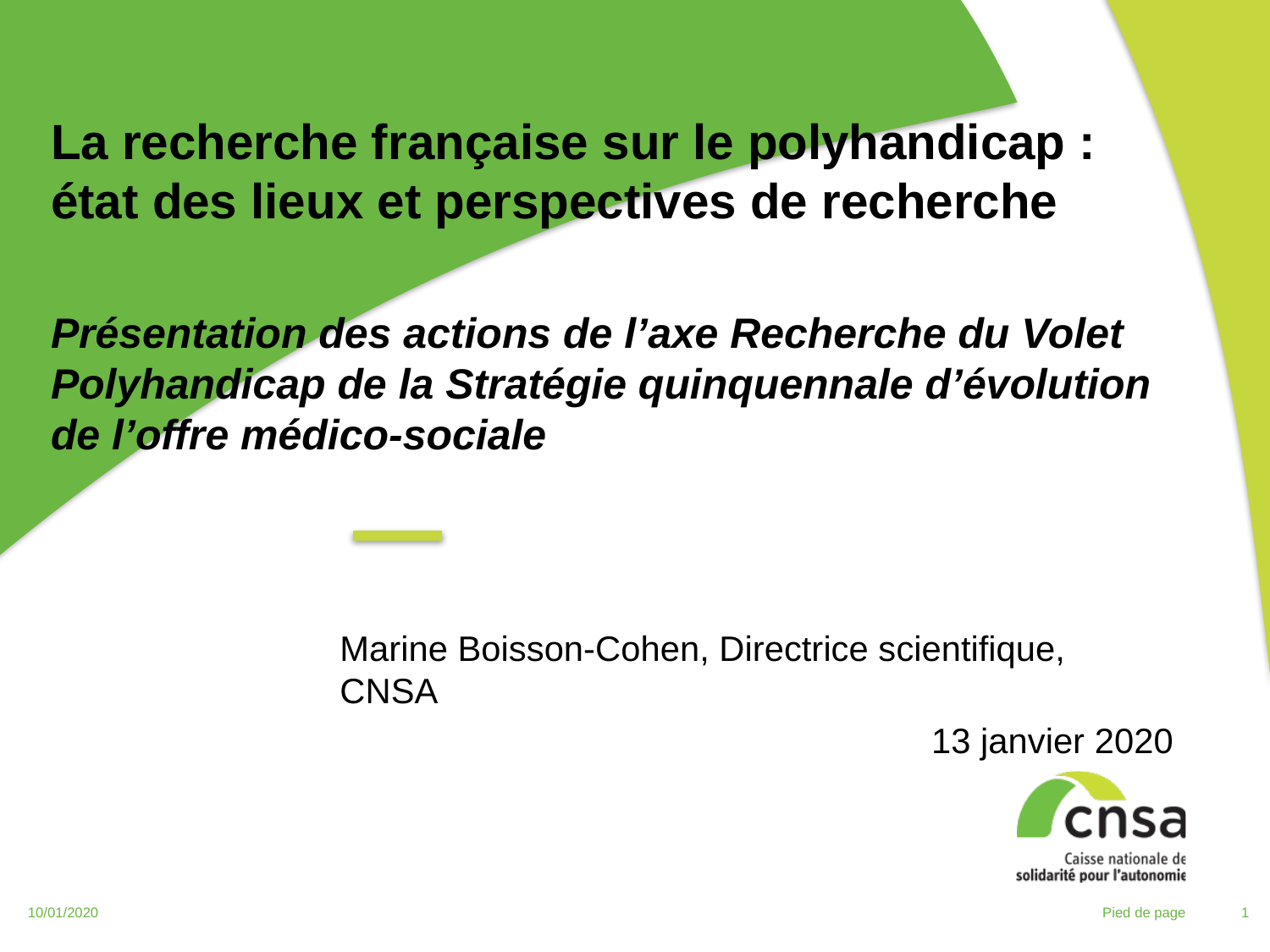

La recherche française sur le polyhandicap : état des lieux et perspectives de recherche

Présentation des actions de l’axe Recherche du Volet Polyhandicap de la Stratégie quinquennale d’évolution de l’offre médico-sociale

Marine Boisson-Cohen, Directrice scientifique, CNSA
13 janvier 2020